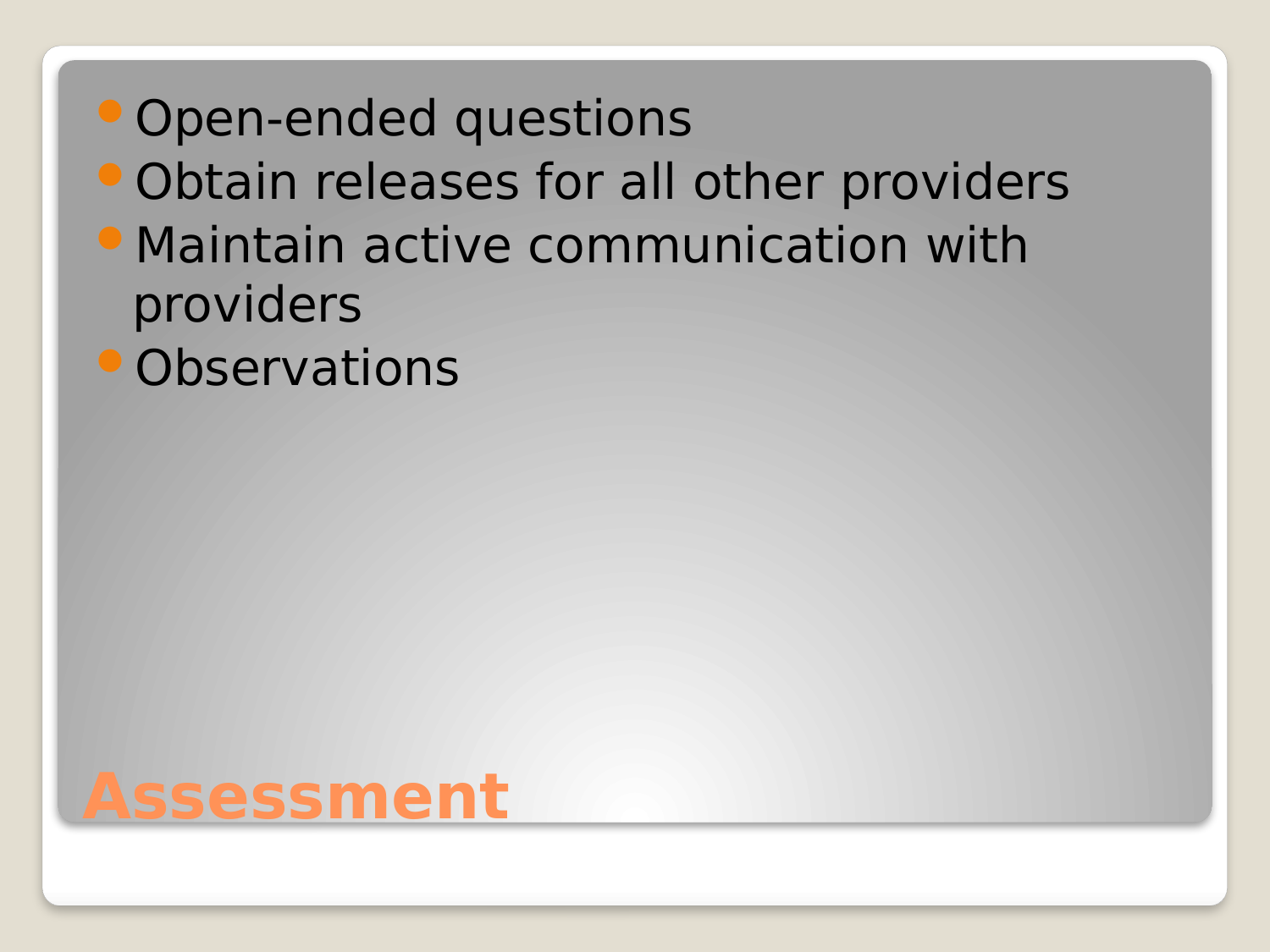

Open-ended questions
Obtain releases for all other providers
Maintain active communication with providers
Observations

# Assessment